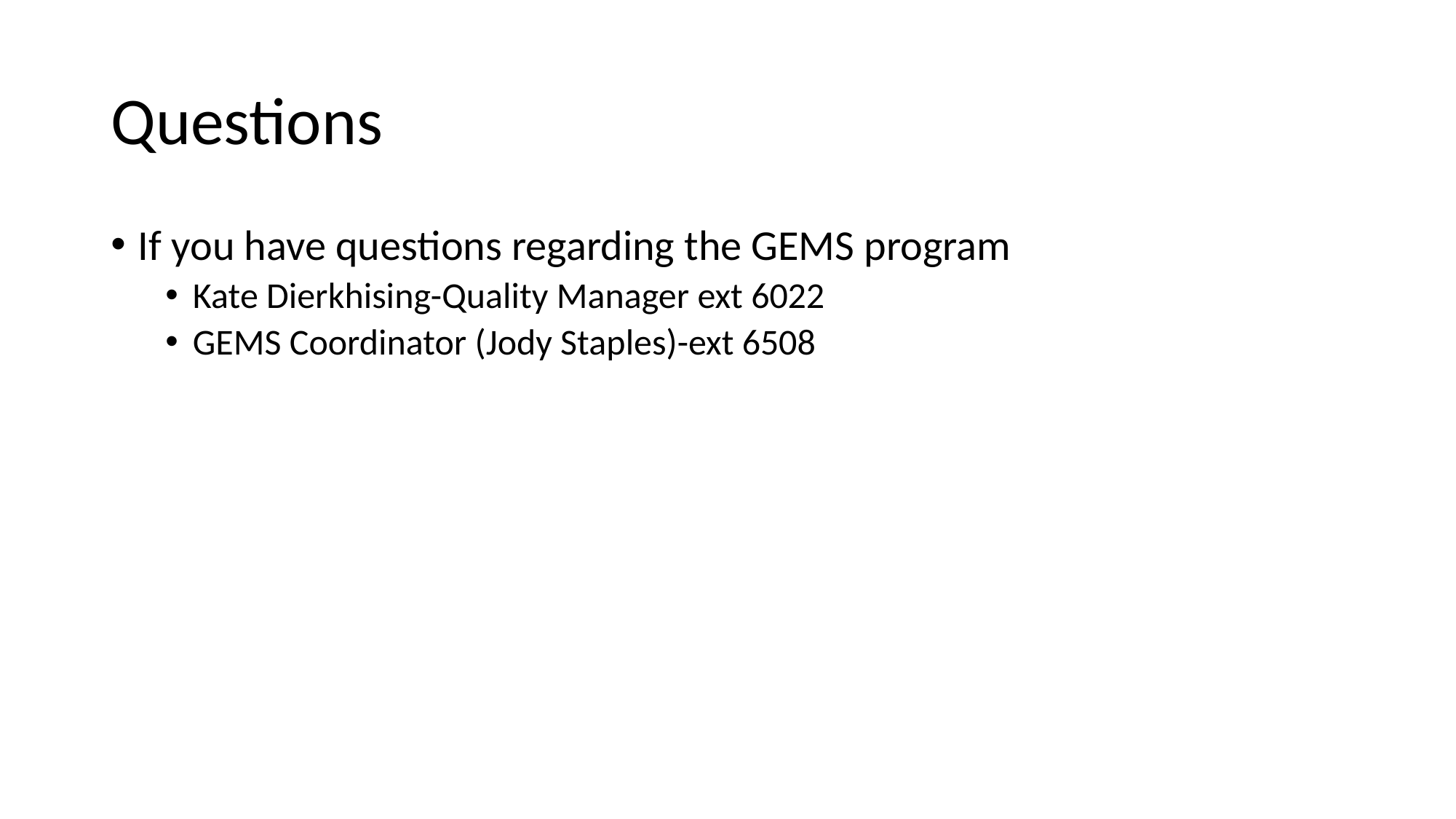

# Questions
If you have questions regarding the GEMS program
Kate Dierkhising-Quality Manager ext 6022
GEMS Coordinator (Jody Staples)-ext 6508